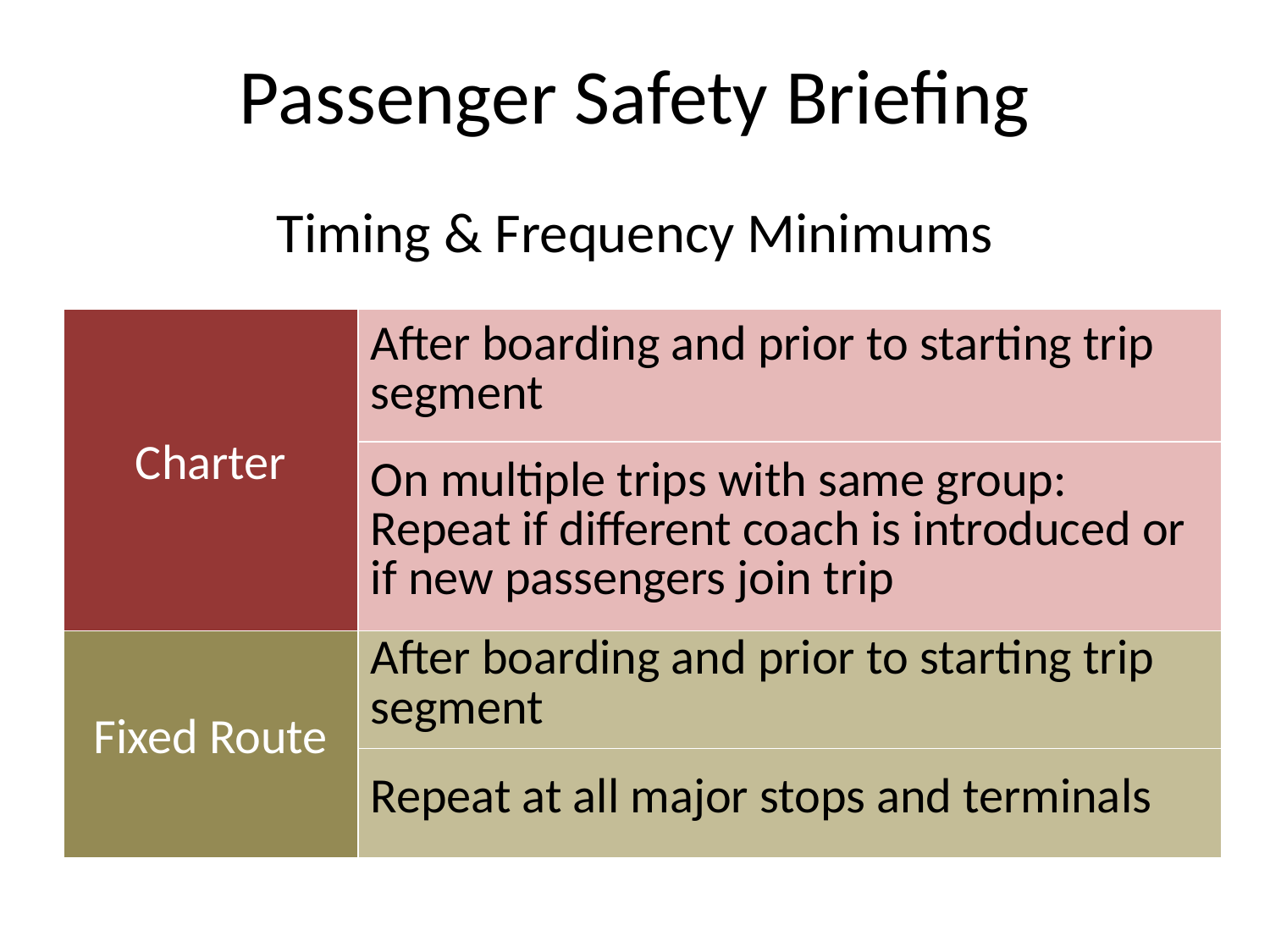

# Passenger Safety Briefing
Timing & Frequency Minimums

| Charter | After boarding and prior to starting trip segment |
| --- | --- |
|  | On multiple trips with same group: Repeat if different coach is introduced or if new passengers join trip |
| Fixed Route | After boarding and prior to starting trip segment |
|  | Repeat at all major stops and terminals |